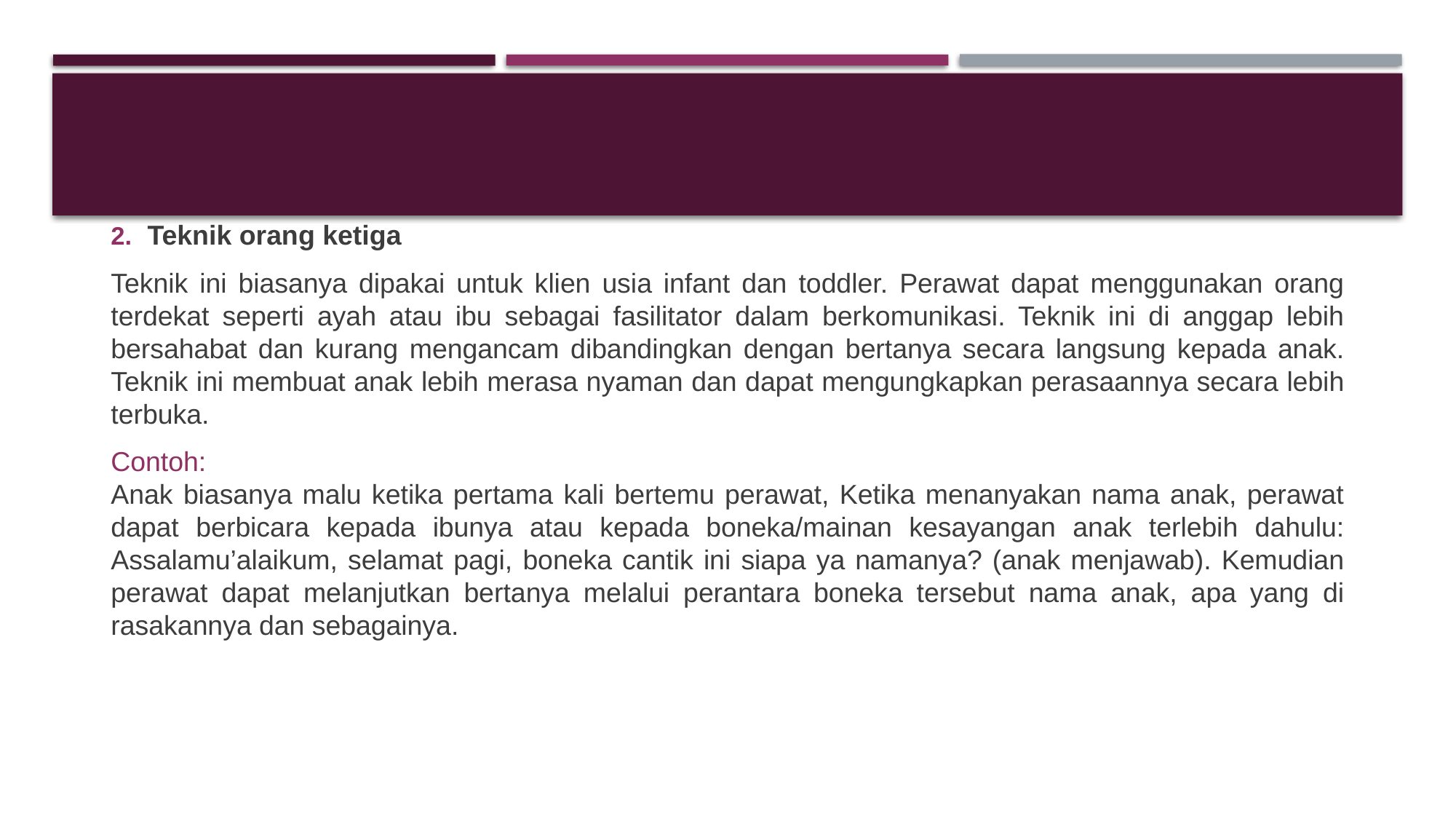

Teknik orang ketiga
Teknik ini biasanya dipakai untuk klien usia infant dan toddler. Perawat dapat menggunakan orang terdekat seperti ayah atau ibu sebagai fasilitator dalam berkomunikasi. Teknik ini di anggap lebih bersahabat dan kurang mengancam dibandingkan dengan bertanya secara langsung kepada anak. Teknik ini membuat anak lebih merasa nyaman dan dapat mengungkapkan perasaannya secara lebih terbuka.
Contoh:
Anak biasanya malu ketika pertama kali bertemu perawat, Ketika menanyakan nama anak, perawat dapat berbicara kepada ibunya atau kepada boneka/mainan kesayangan anak terlebih dahulu: Assalamu’alaikum, selamat pagi, boneka cantik ini siapa ya namanya? (anak menjawab). Kemudian perawat dapat melanjutkan bertanya melalui perantara boneka tersebut nama anak, apa yang di rasakannya dan sebagainya.